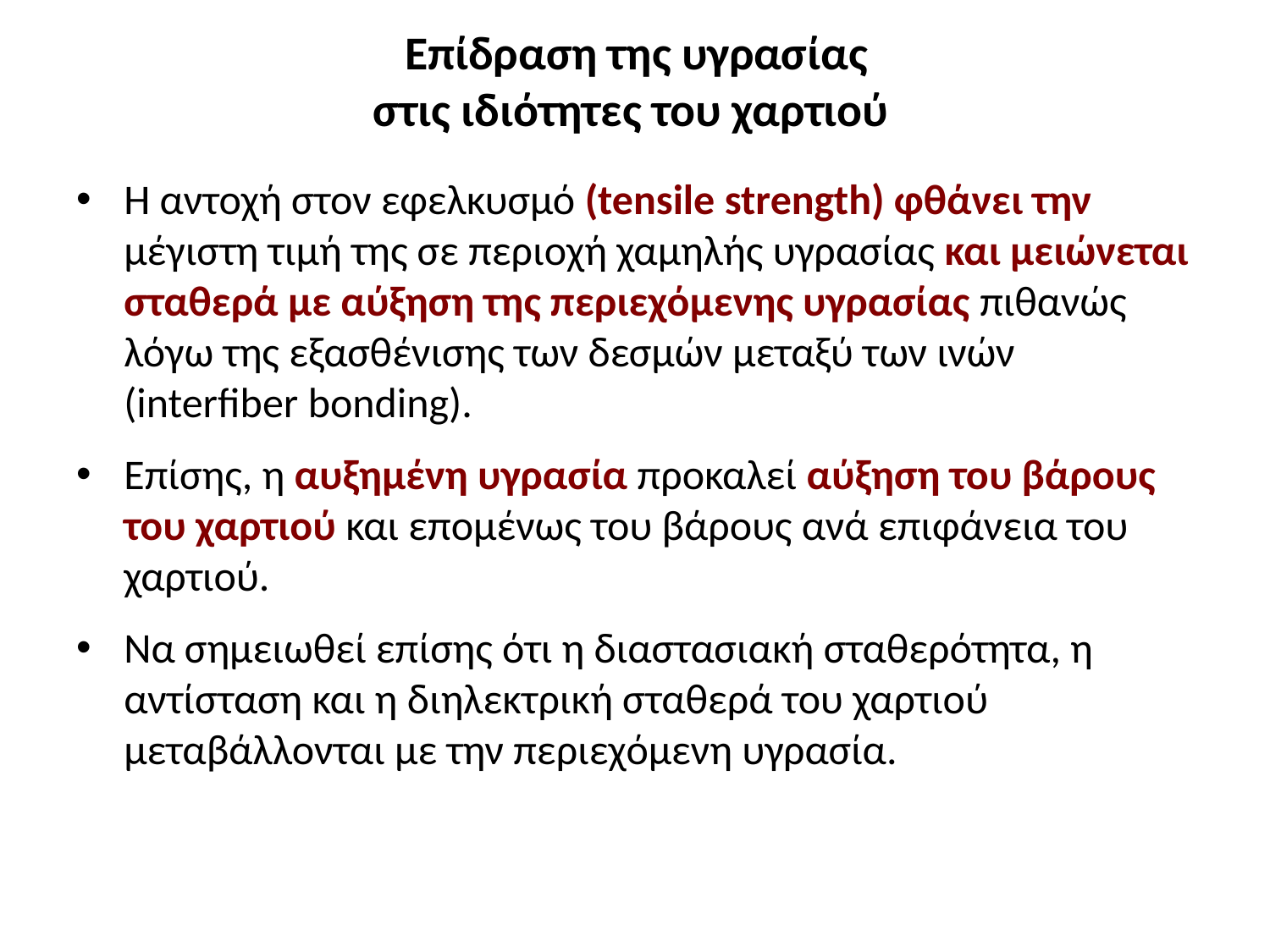

# Επίδραση της υγρασίας στις ιδιότητες του χαρτιού
Η αντοχή στον εφελκυσμό (tensile strength) φθάνει την μέγιστη τιμή της σε περιοχή χαμηλής υγρασίας και μειώνεται σταθερά με αύξηση της περιεχόμενης υγρασίας πιθανώς λόγω της εξασθένισης των δεσμών μεταξύ των ινών (interfiber bonding).
Επίσης, η αυξημένη υγρασία προκαλεί αύξηση του βάρους του χαρτιού και επομένως του βάρους ανά επιφάνεια του χαρτιού.
Να σημειωθεί επίσης ότι η διαστασιακή σταθερότητα, η αντίσταση και η διηλεκτρική σταθερά του χαρτιού μεταβάλλονται με την περιεχόμενη υγρασία.